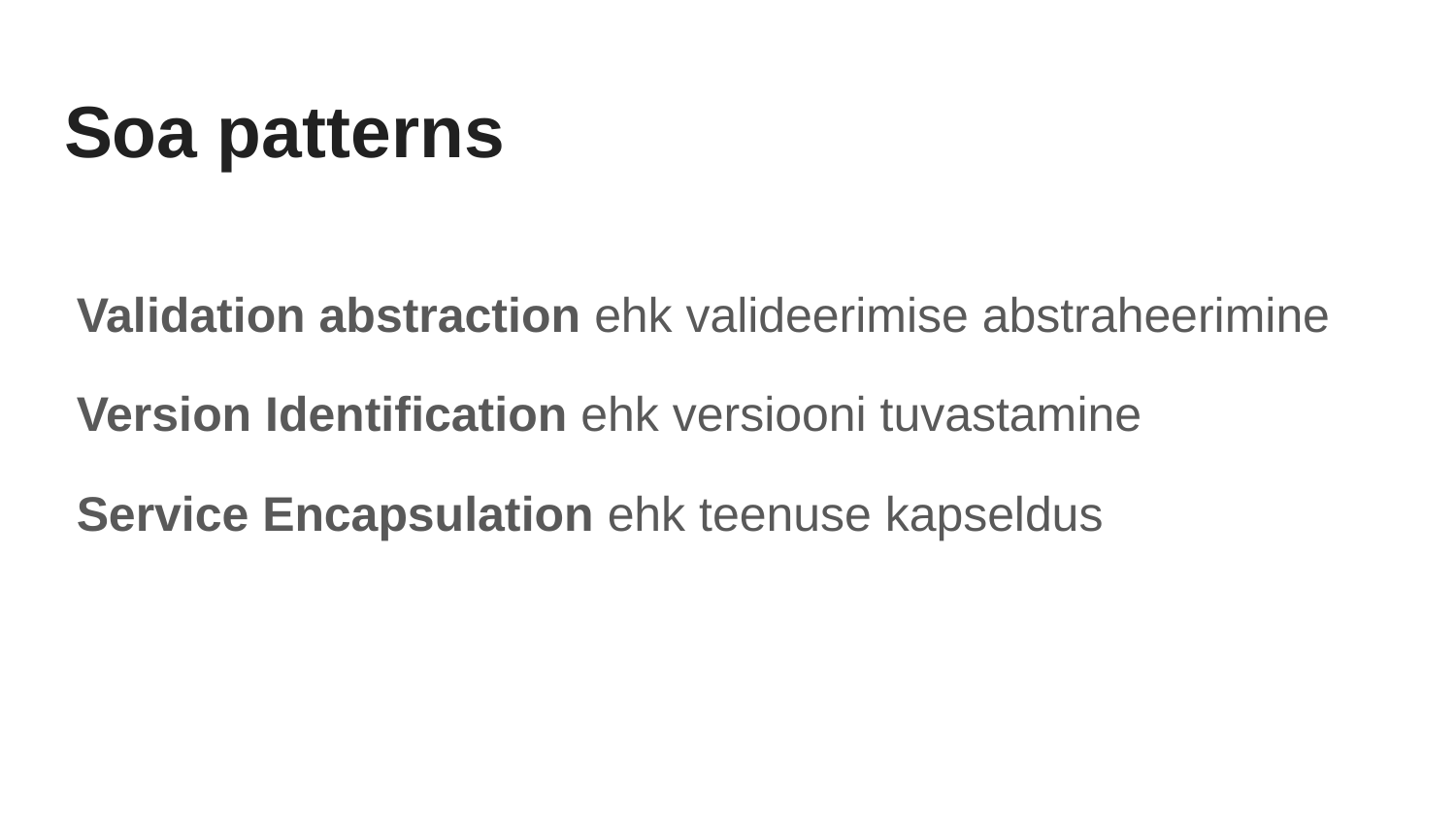

# Soa patterns
Validation abstraction ehk valideerimise abstraheerimine
Version Identification ehk versiooni tuvastamine
Service Encapsulation ehk teenuse kapseldus